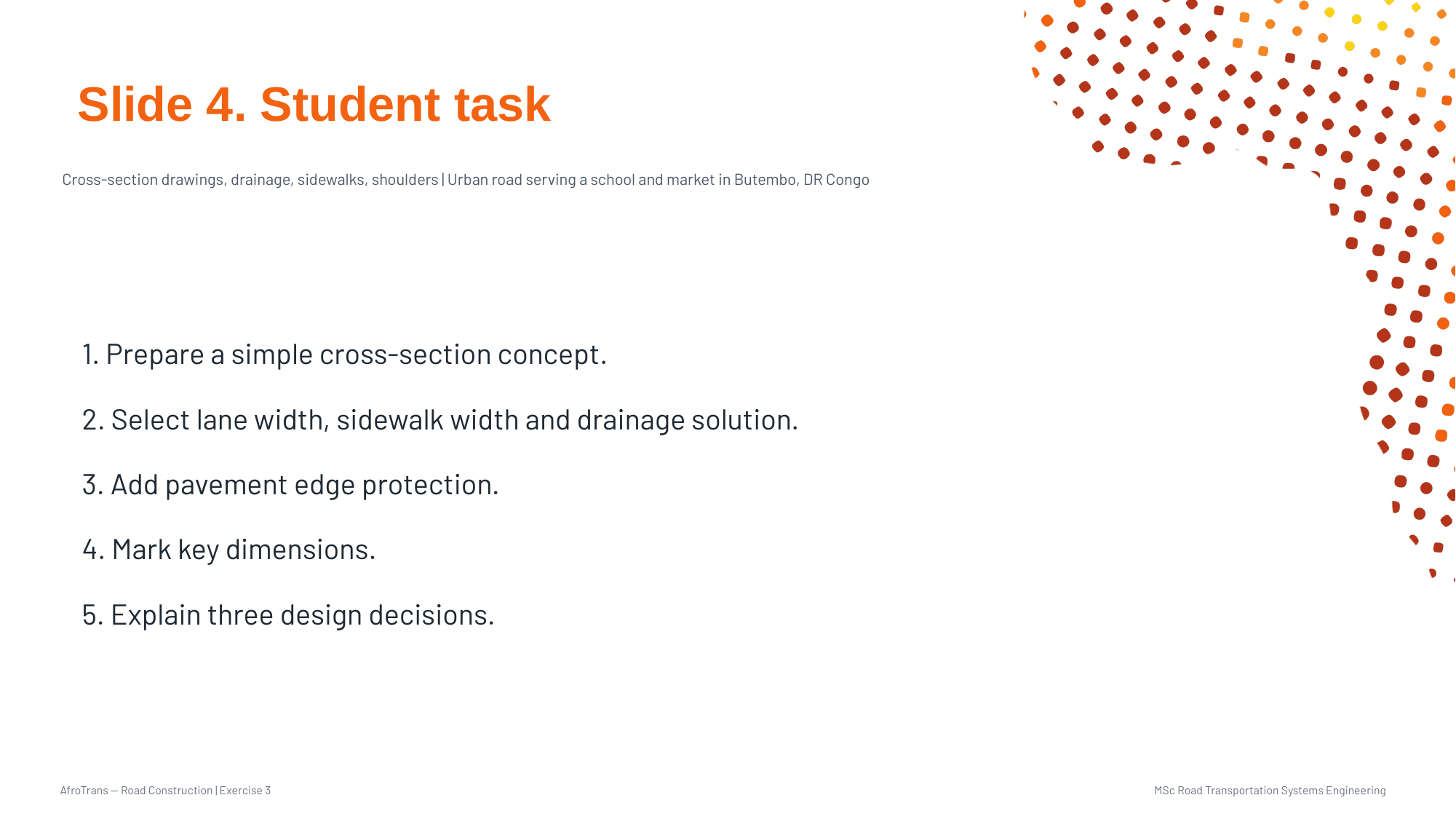

# Slide 4. Student task
Cross-section drawings, drainage, sidewalks, shoulders | Urban road serving a school and market in Butembo, DR Congo
1. Prepare a simple cross-section concept.
2. Select lane width, sidewalk width and drainage solution.
3. Add pavement edge protection.
4. Mark key dimensions.
5. Explain three design decisions.
AfroTrans — Road Construction | Exercise 3
MSc Road Transportation Systems Engineering